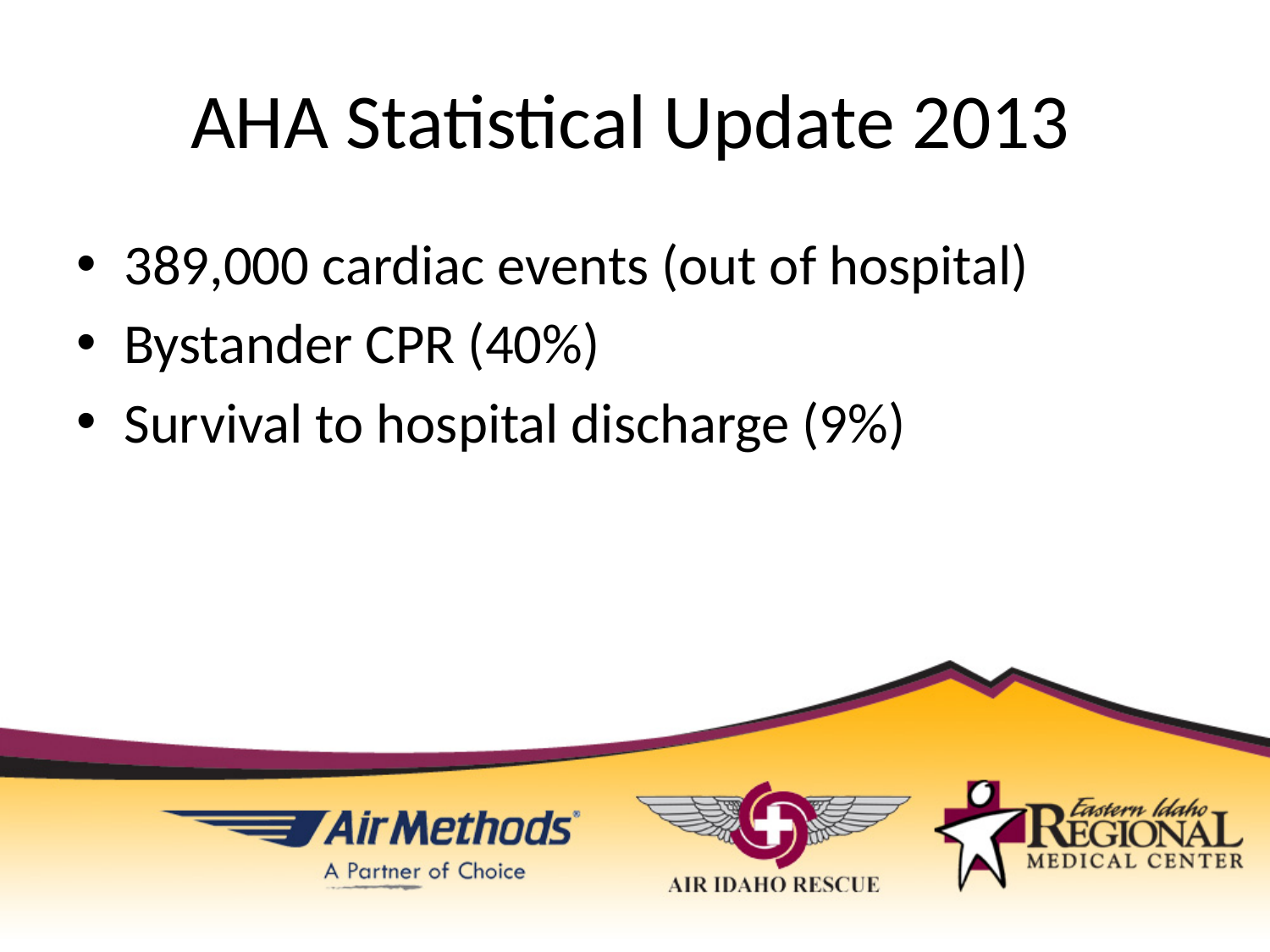

# AHA Statistical Update 2013
389,000 cardiac events (out of hospital)
Bystander CPR (40%)
Survival to hospital discharge (9%)